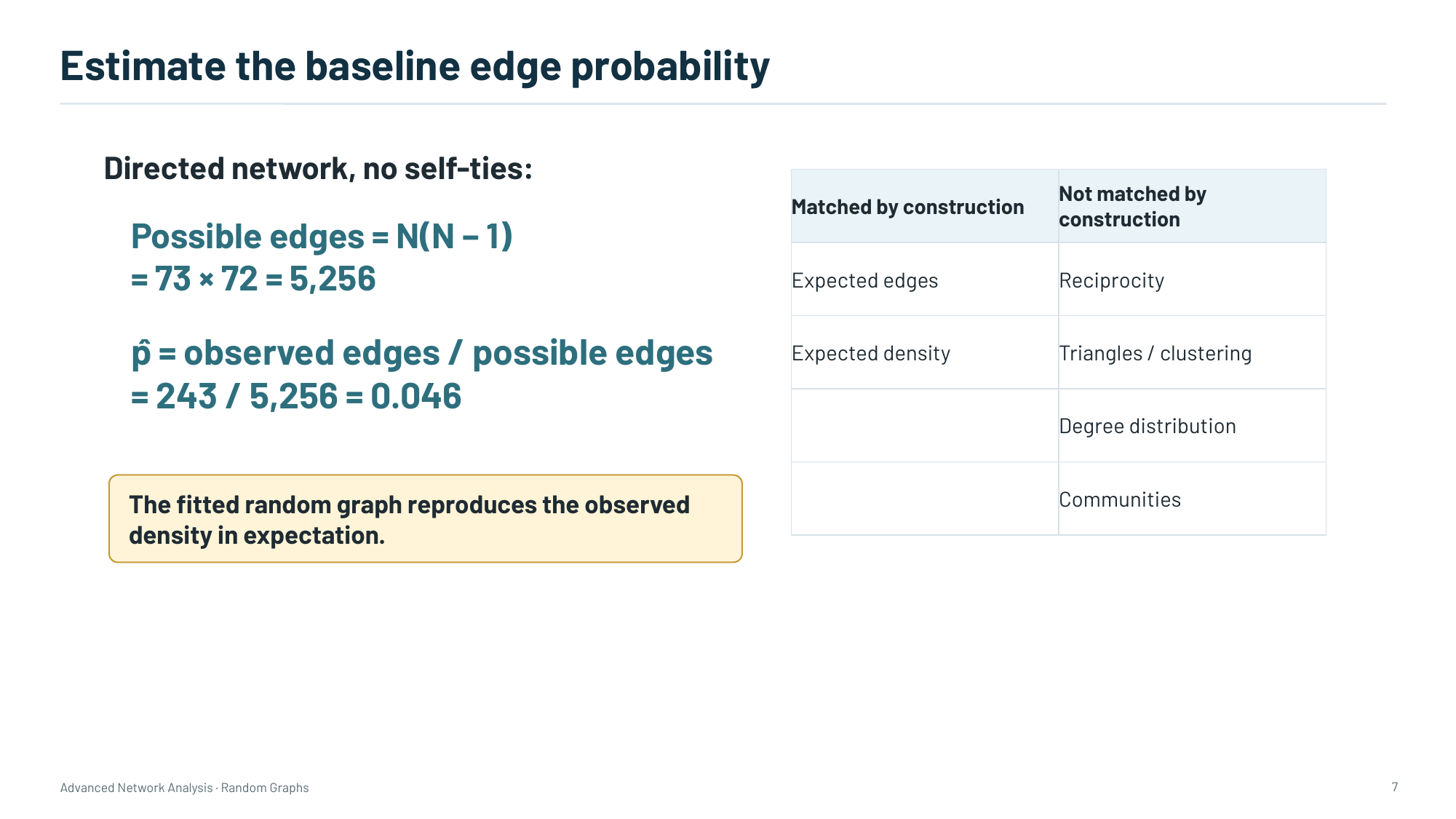

Estimate the baseline edge probability

Directed network, no self-ties:
Matched by construction
Not matched by construction
Possible edges = N(N − 1)
= 73 × 72 = 5,256
Expected edges
Reciprocity
Expected density
Triangles / clustering
p̂ = observed edges / possible edges
= 243 / 5,256 = 0.046

Degree distribution

Communities

The fitted random graph reproduces the observed density in expectation.
7
Advanced Network Analysis · Random Graphs